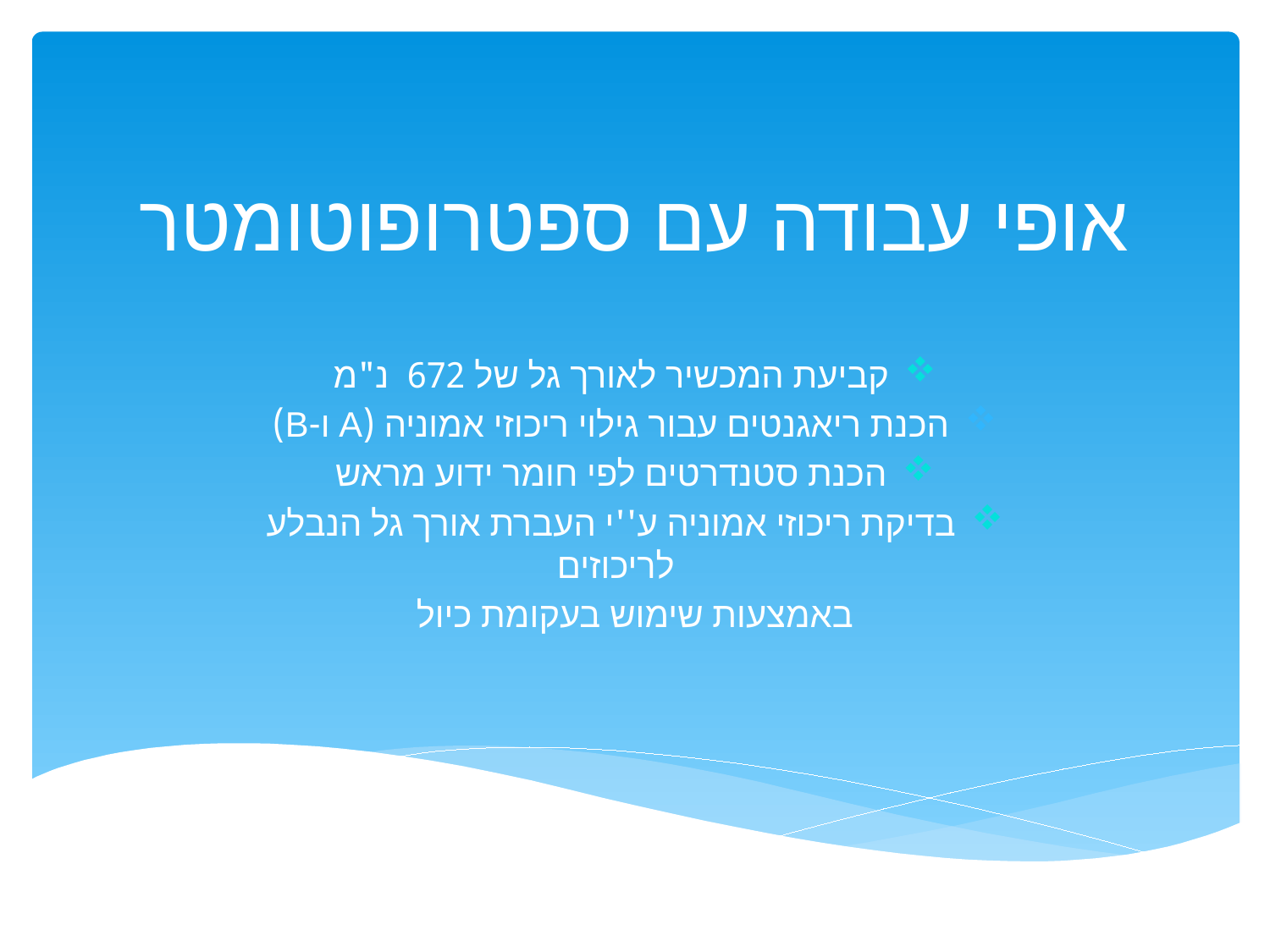

# אופי עבודה עם ספטרופוטומטר
קביעת המכשיר לאורך גל של 672  נ"מ
הכנת ריאגנטים עבור גילוי ריכוזי אמוניה (A ו-B)
הכנת סטנדרטים לפי חומר ידוע מראש
בדיקת ריכוזי אמוניה ע''י העברת אורך גל הנבלע לריכוזים
באמצעות שימוש בעקומת כיול